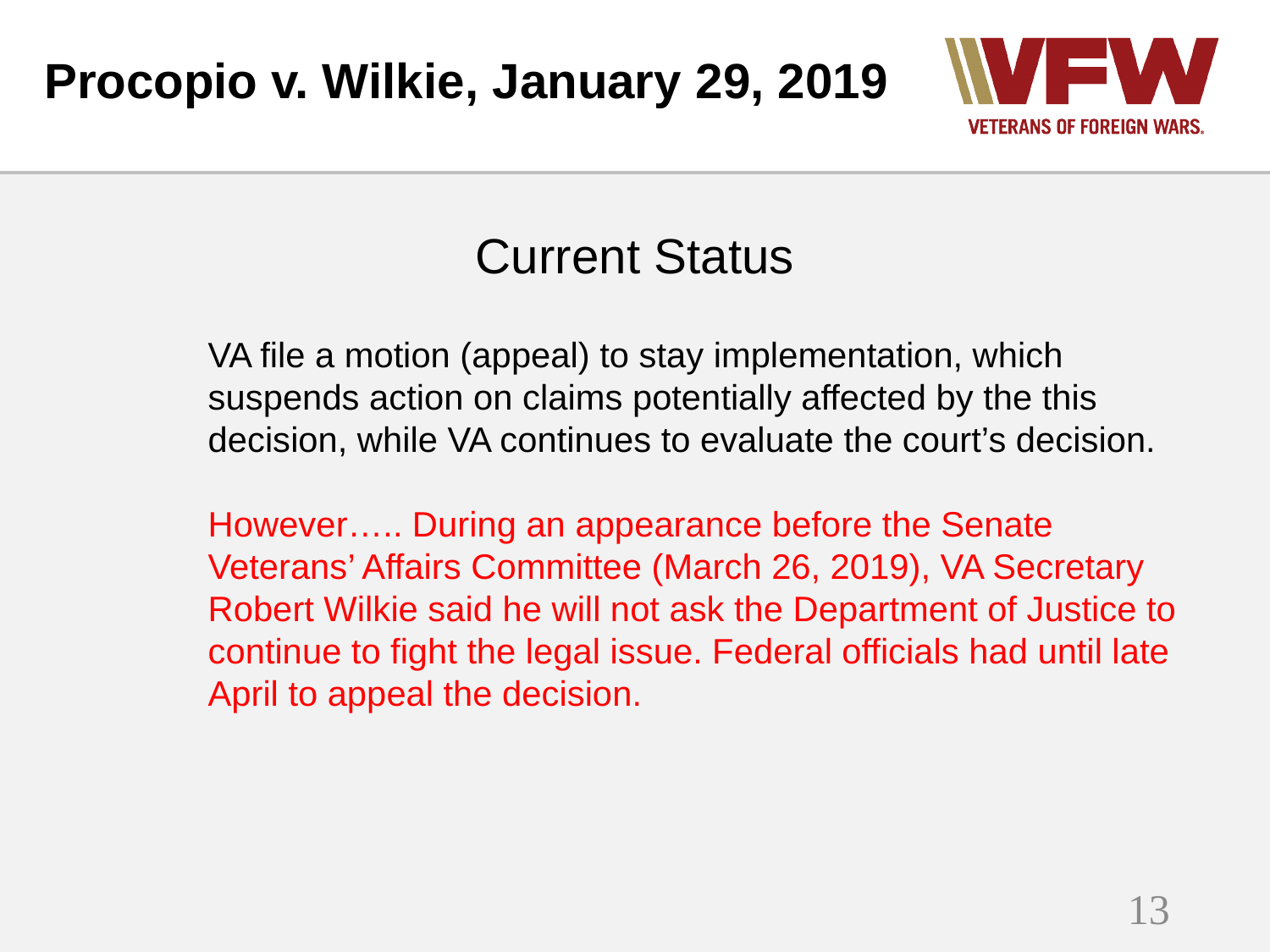

Procopio v. Wilkie, January 29, 2019
Current Status

VA file a motion (appeal) to stay implementation, which suspends action on claims potentially affected by the this decision, while VA continues to evaluate the court’s decision.

However….. During an appearance before the Senate Veterans’ Affairs Committee (March 26, 2019), VA Secretary Robert Wilkie said he will not ask the Department of Justice to continue to fight the legal issue. Federal officials had until late April to appeal the decision.

13